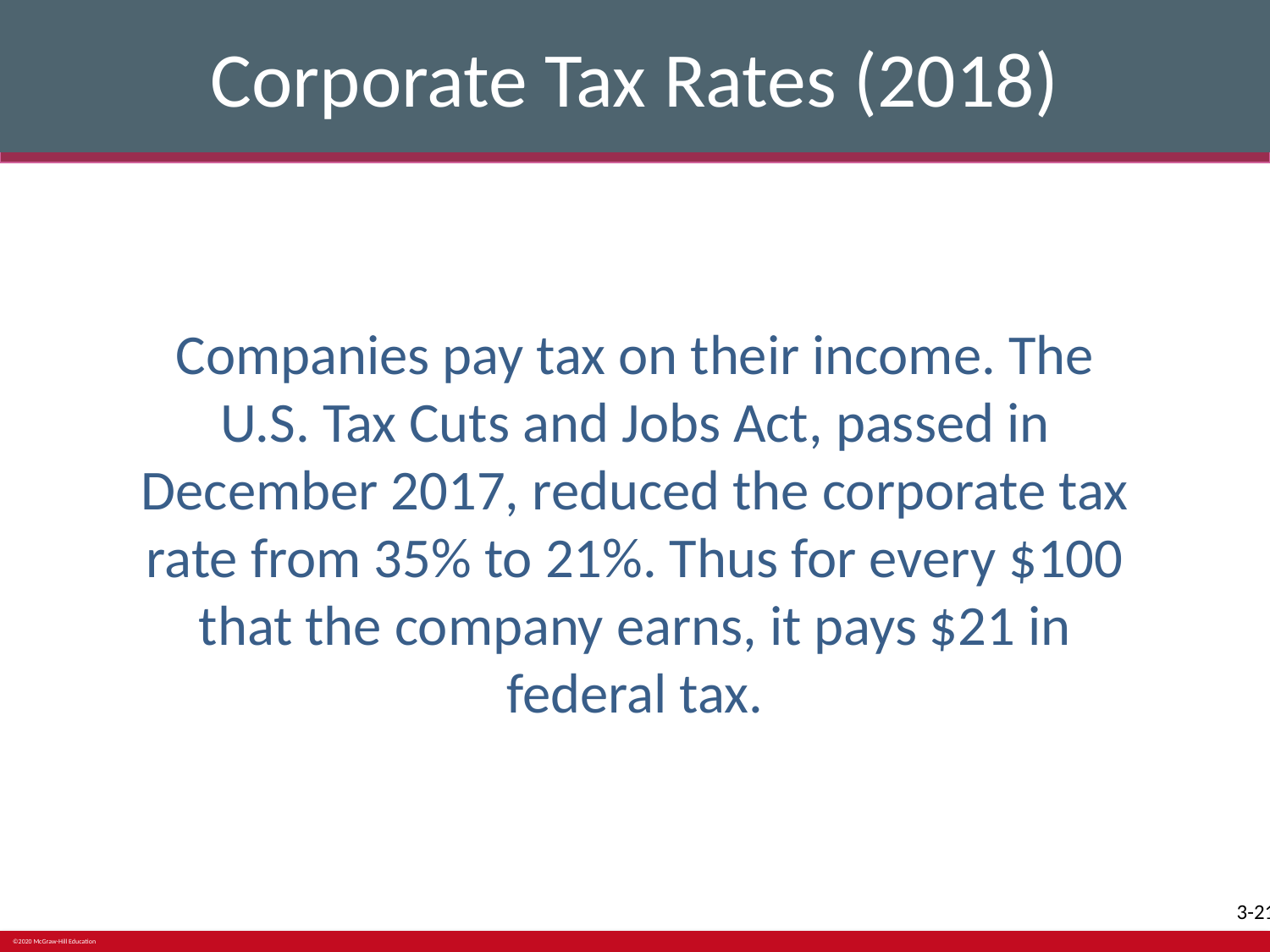

# Corporate Tax Rates (2018)
Companies pay tax on their income. The U.S. Tax Cuts and Jobs Act, passed in December 2017, reduced the corporate tax rate from 35% to 21%. Thus for every $100 that the company earns, it pays $21 in federal tax.